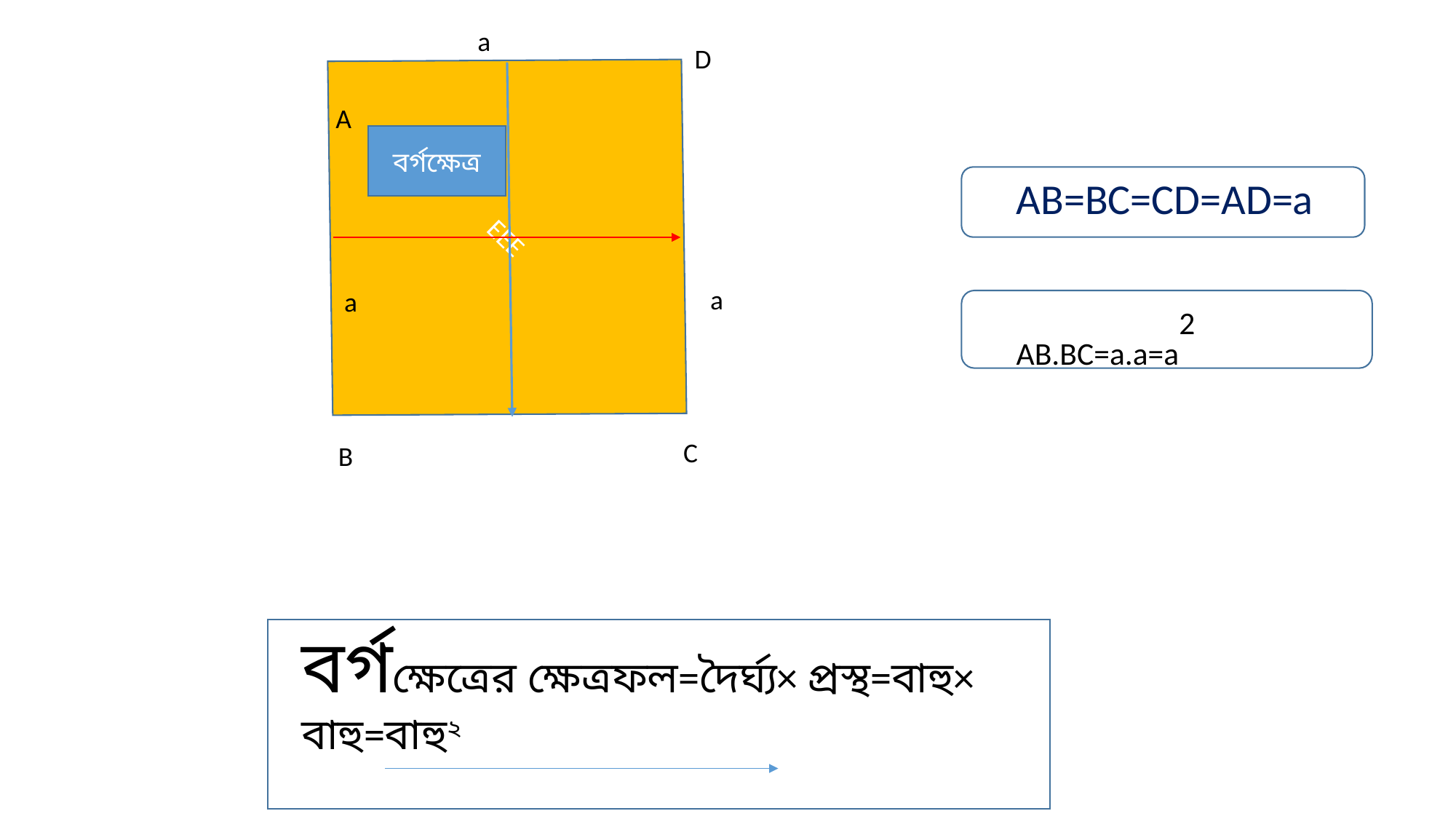

EEE
a
D
A
বর্গক্ষেত্র

AB=BC=CD=AD=a
a
a

AB.BC=a.a=a2
C
B
বর্গক্ষেত্রের ক্ষেত্রফল=দৈর্ঘ্য× প্রস্থ=বাহু× বাহু=বাহু২